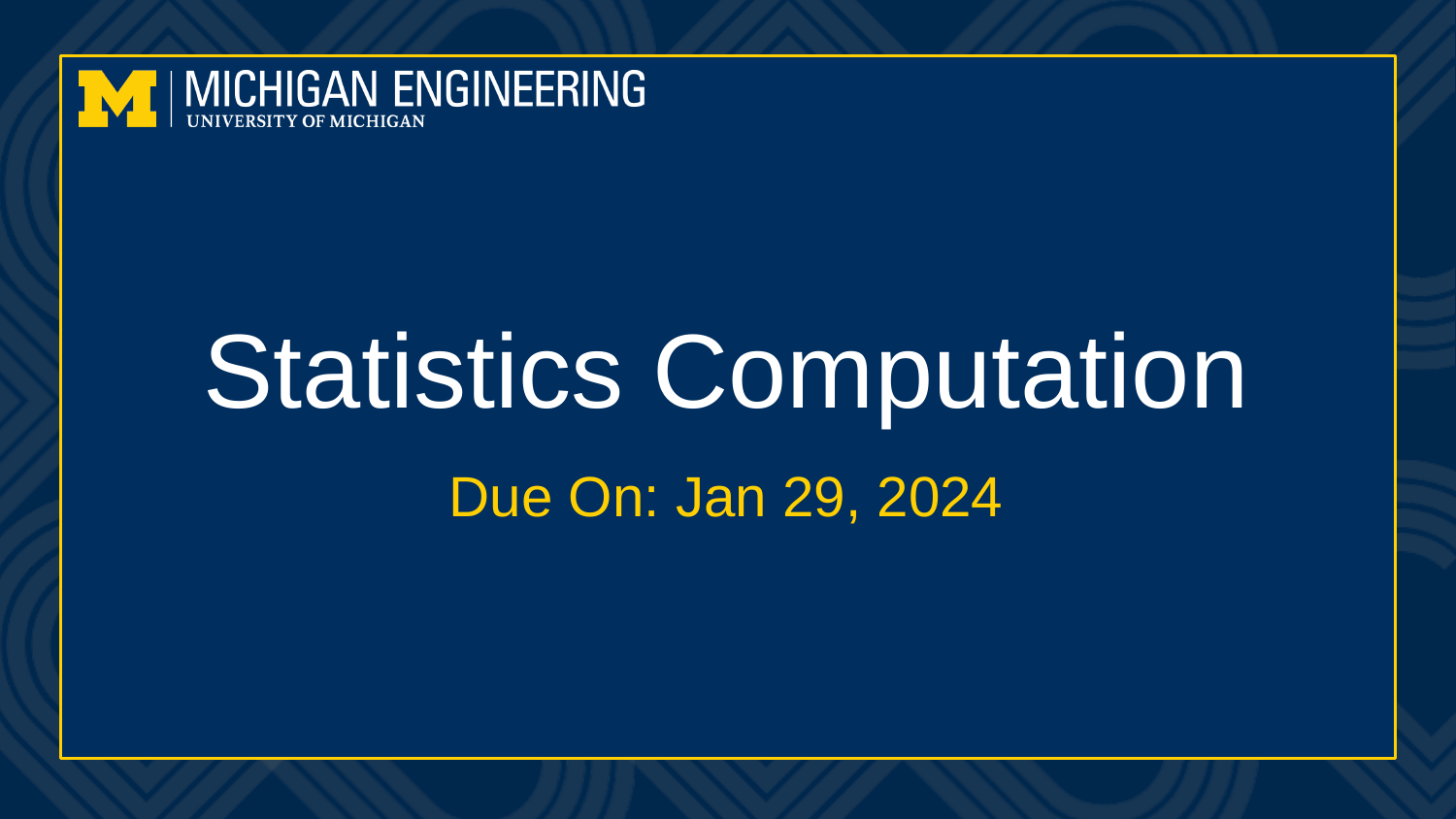

# Statistics Computation
Due On: Jan 29, 2024